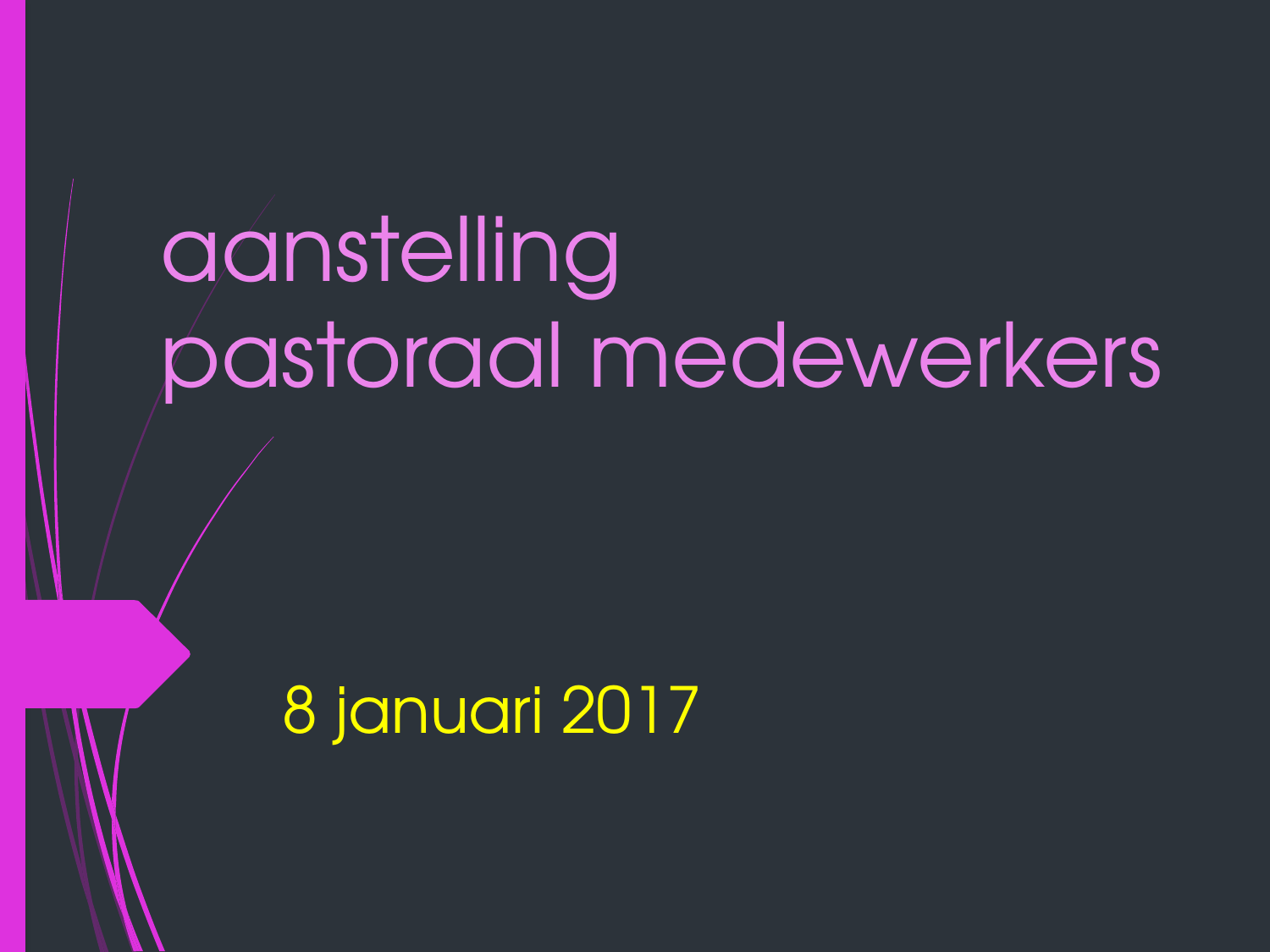

# aanstelling pastoraal medewerkers
8 januari 2017